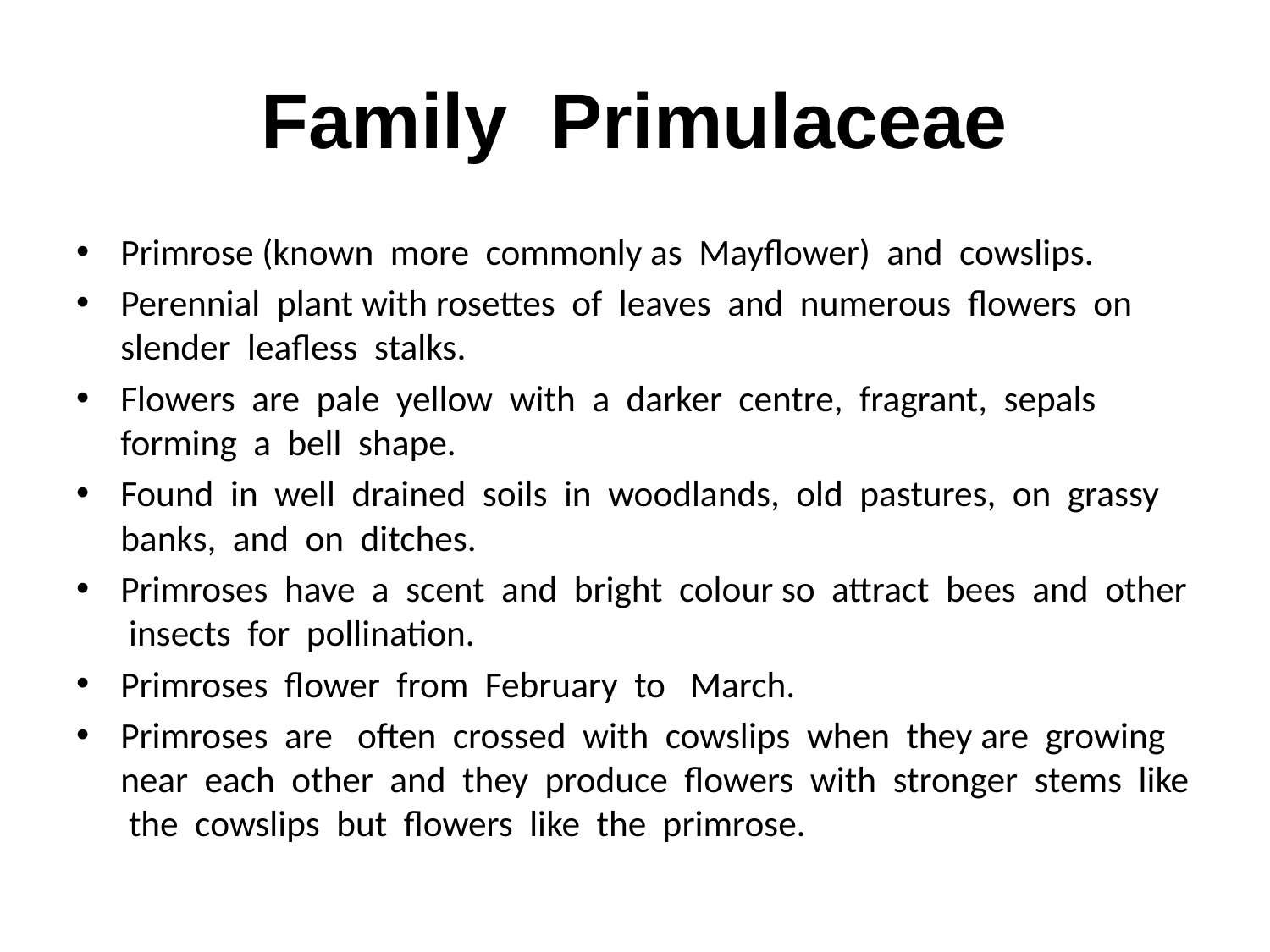

# Family  Primulaceae
Primrose (known  more  commonly as  Mayflower)  and  cowslips.
Perennial  plant with rosettes  of  leaves  and  numerous  flowers  on  slender  leafless  stalks.
Flowers  are  pale  yellow  with  a  darker  centre,  fragrant,  sepals  forming  a  bell  shape.
Found  in  well  drained  soils  in  woodlands,  old  pastures,  on  grassy  banks,  and  on  ditches.
Primroses  have  a  scent  and  bright  colour so  attract  bees  and  other  insects  for  pollination.
Primroses  flower  from  February  to   March.
Primroses  are   often  crossed  with  cowslips  when  they are  growing  near  each  other  and  they  produce  flowers  with  stronger  stems  like  the  cowslips  but  flowers  like  the  primrose.